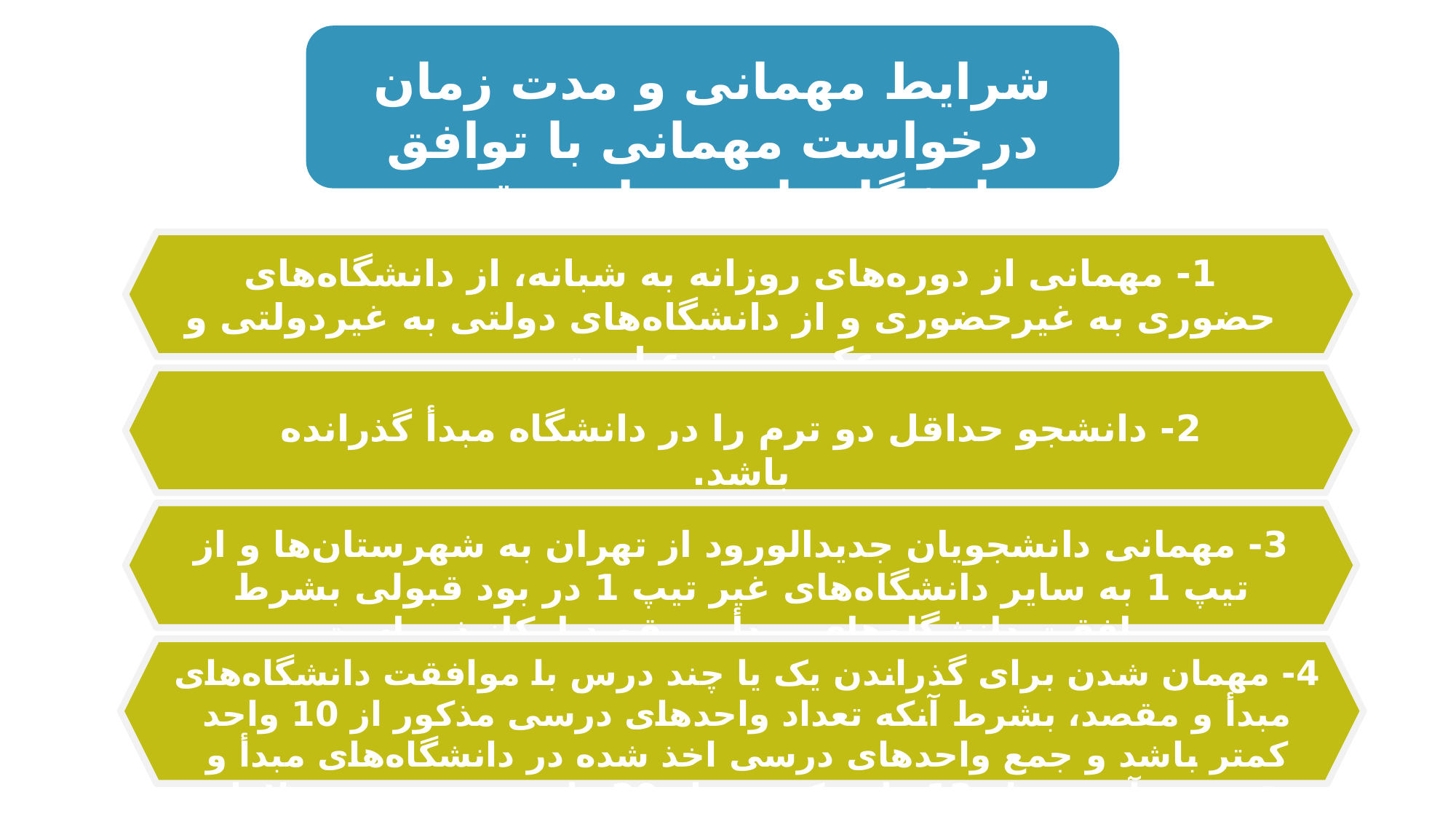

شرایط مهمانی و مدت زمان درخواست مهمانی با توافق دانشگاه‌های مبدا و مقصد

1- مهمانی از دوره‌های روزانه به شبانه، از دانشگاه‌های حضوری به غیرحضوری و از دانشگاه‌های دولتی به غیردولتی و برعکس ممنوع است.

2- دانشجو حداقل دو ترم را در دانشگاه مبدأ گذرانده باشد.

3- مهمانی دانشجویان جدیدالورود از تهران به شهرستان‌ها و از تیپ 1 به سایر دانشگاه‌های غیر تیپ 1 در بود قبولی بشرط موافقت دانشگاه‌های مبدأ و مقصد امکانپذیر است.

4- مهمان شدن برای گذراندن یک یا چند درس با موافقت دانشگاه‌های مبدأ و مقصد، بشرط آنکه تعداد واحدهای درسی مذکور از 10 واحد کمتر باشد و جمع واحدهای درسی اخذ شده در دانشگاه‌های مبدأ و مقصد در آن ترم از 12 واحد کمتر و از 20 واحد بیشتر نشود بلامانع است.